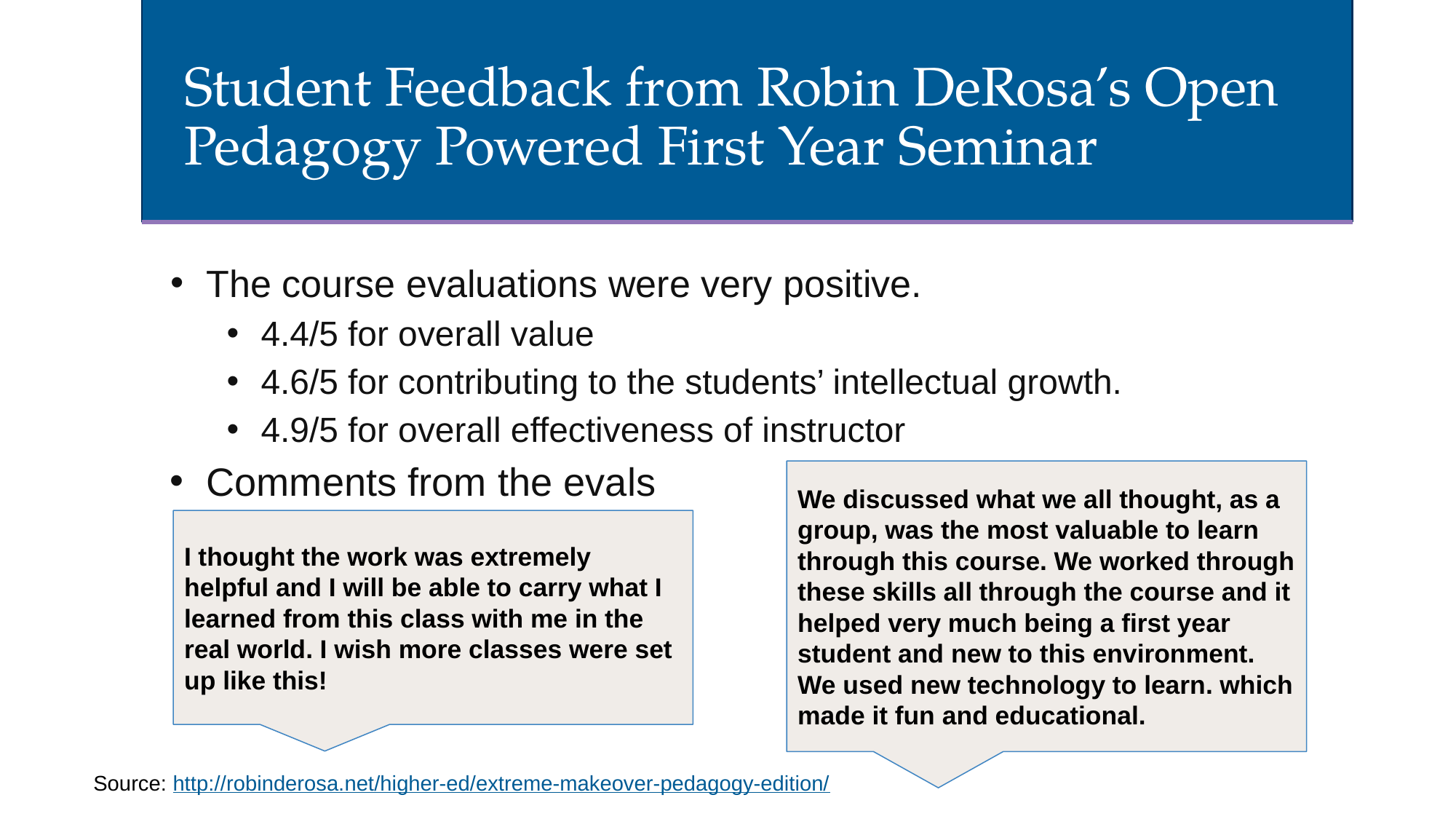

# Student Feedback from Robin DeRosa’s Open Pedagogy Powered First Year Seminar
The course evaluations were very positive.
4.4/5 for overall value
4.6/5 for contributing to the students’ intellectual growth.
4.9/5 for overall effectiveness of instructor
Comments from the evals
We discussed what we all thought, as a group, was the most valuable to learn through this course. We worked through these skills all through the course and it helped very much being a first year student and new to this environment. We used new technology to learn. which made it fun and educational.
I thought the work was extremely helpful and I will be able to carry what I learned from this class with me in the real world. I wish more classes were set up like this!
Source: http://robinderosa.net/higher-ed/extreme-makeover-pedagogy-edition/